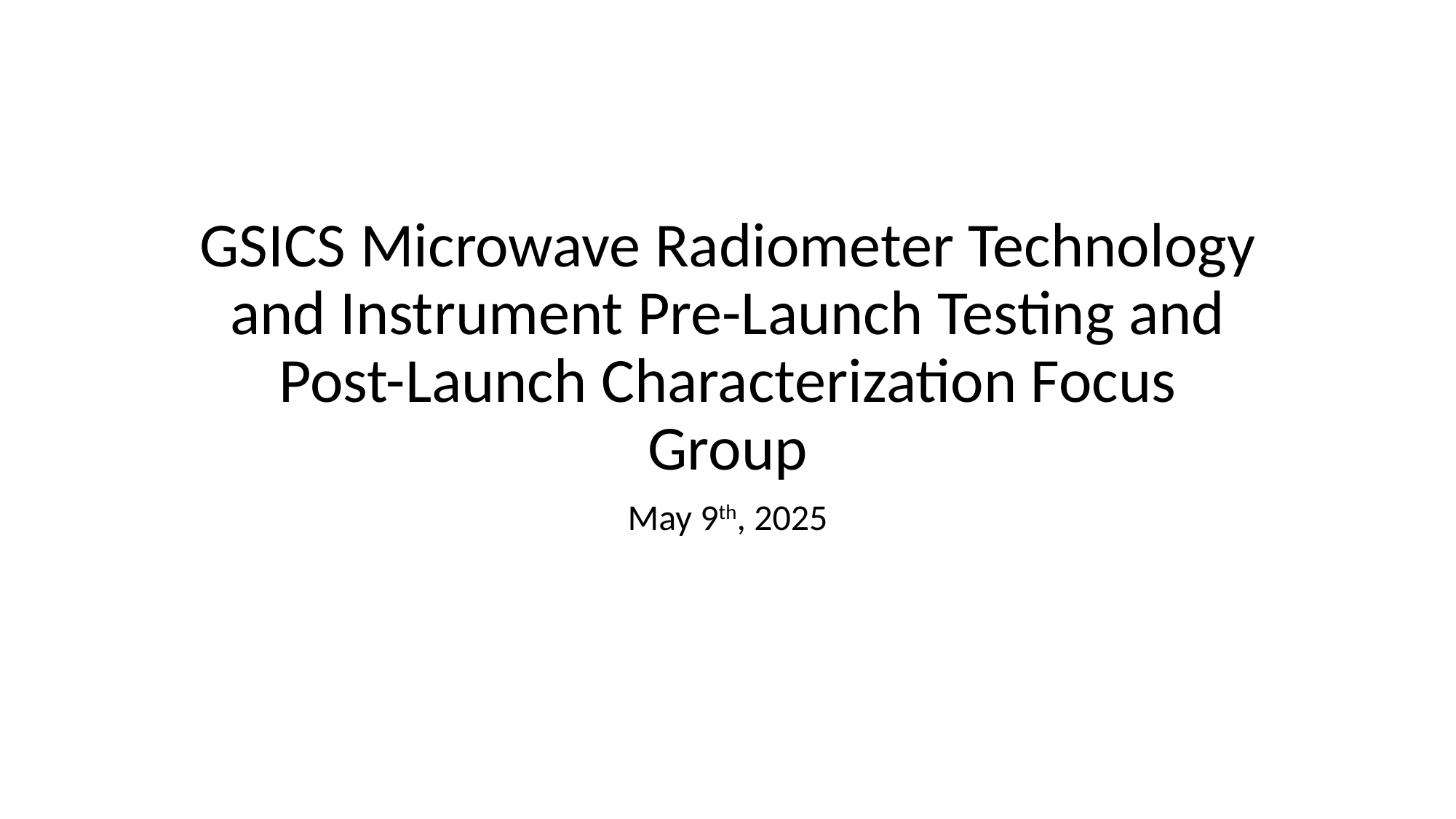

# GSICS Microwave Radiometer Technology and Instrument Pre-Launch Testing and Post-Launch Characterization Focus Group
May 9th, 2025